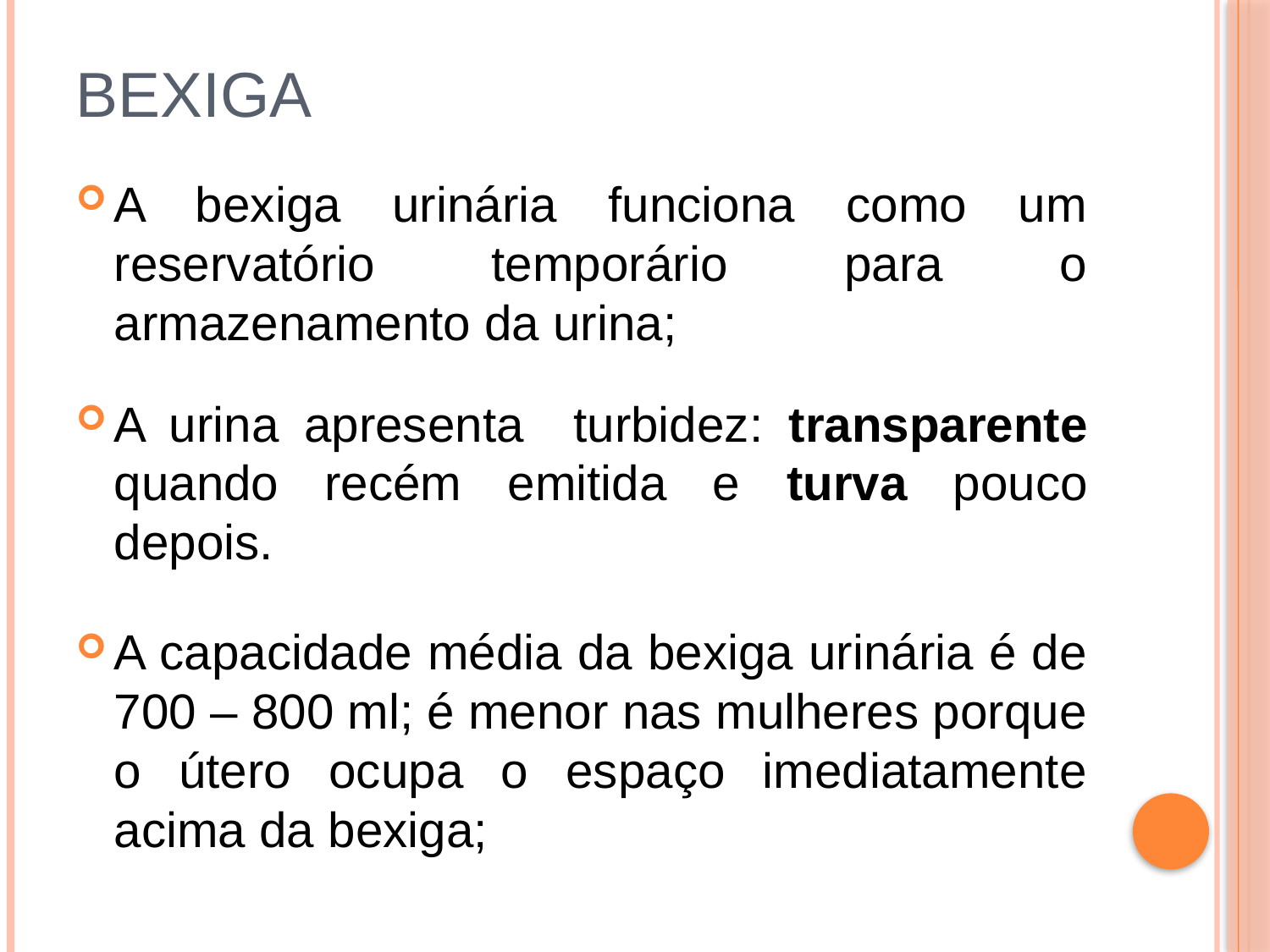

# Bexiga
A bexiga urinária funciona como um reservatório temporário para o armazenamento da urina;

A urina apresenta  turbidez: transparente quando recém emitida e turva pouco depois.

A capacidade média da bexiga urinária é de 700 – 800 ml; é menor nas mulheres porque o útero ocupa o espaço imediatamente acima da bexiga;